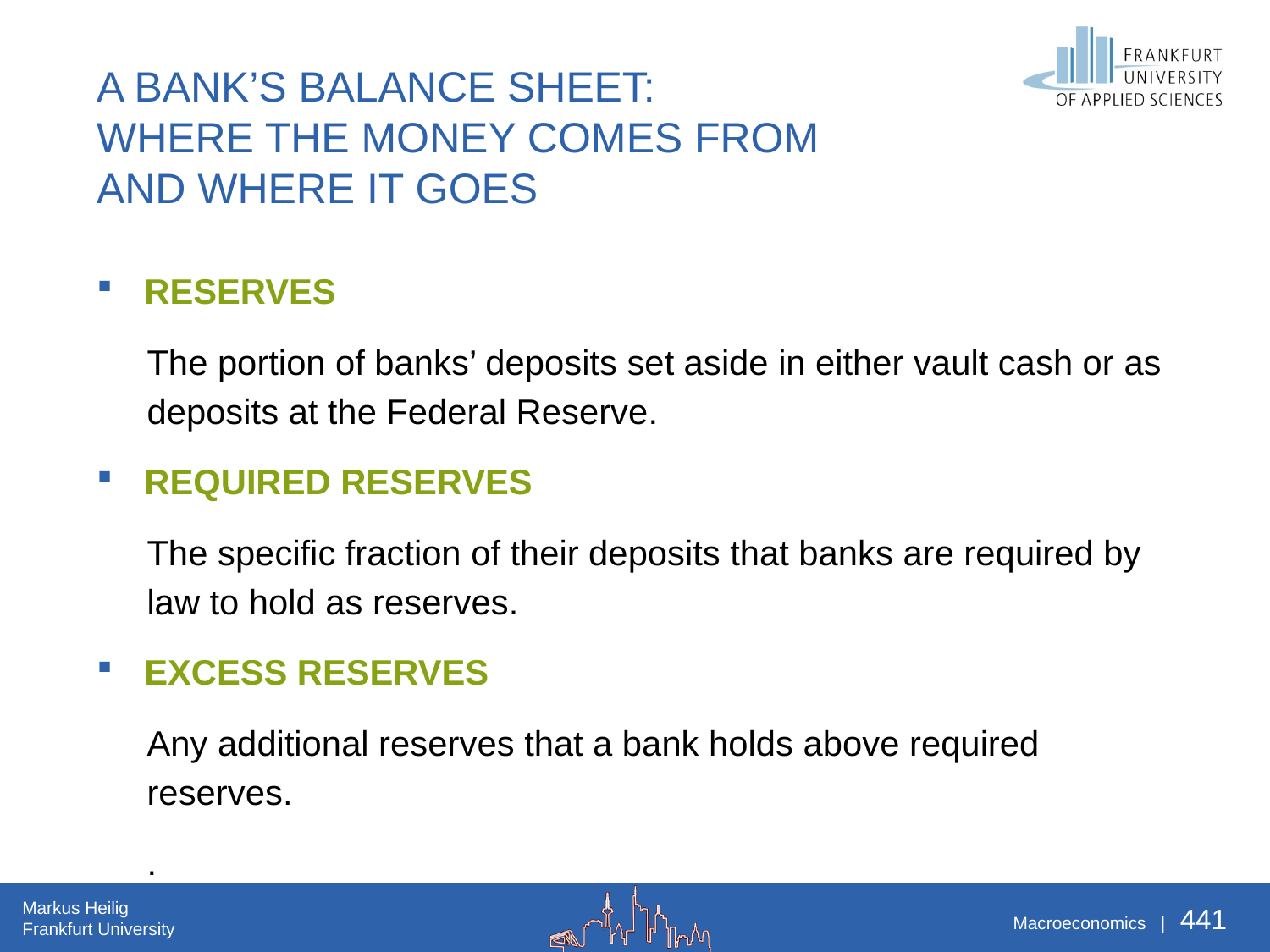

# A Bank’s Balance Sheet: Where the Money Comes from and Where It Goes
Reserves
	The portion of banks’ deposits set aside in either vault cash or as deposits at the Federal Reserve.
Required reserves
	The specific fraction of their deposits that banks are required by law to hold as reserves.
Excess reserves
	Any additional reserves that a bank holds above required reserves.
.

.